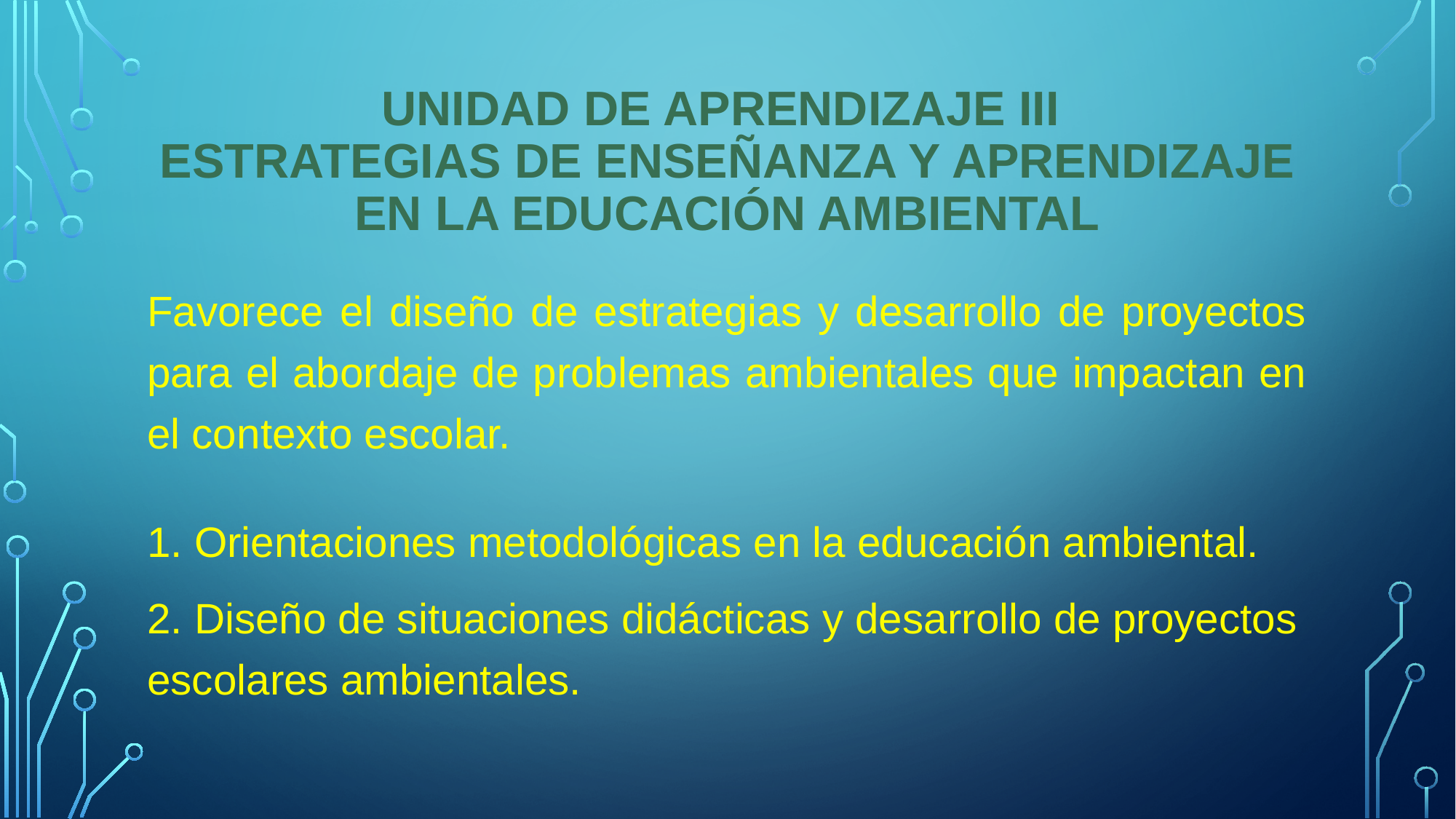

# Unidad de aprendizaje III Estrategias de enseñanza y aprendizaje en la educación ambiental
Favorece el diseño de estrategias y desarrollo de proyectos para el abordaje de problemas ambientales que impactan en el contexto escolar.

1. Orientaciones metodológicas en la educación ambiental.
2. Diseño de situaciones didácticas y desarrollo de proyectos escolares ambientales.